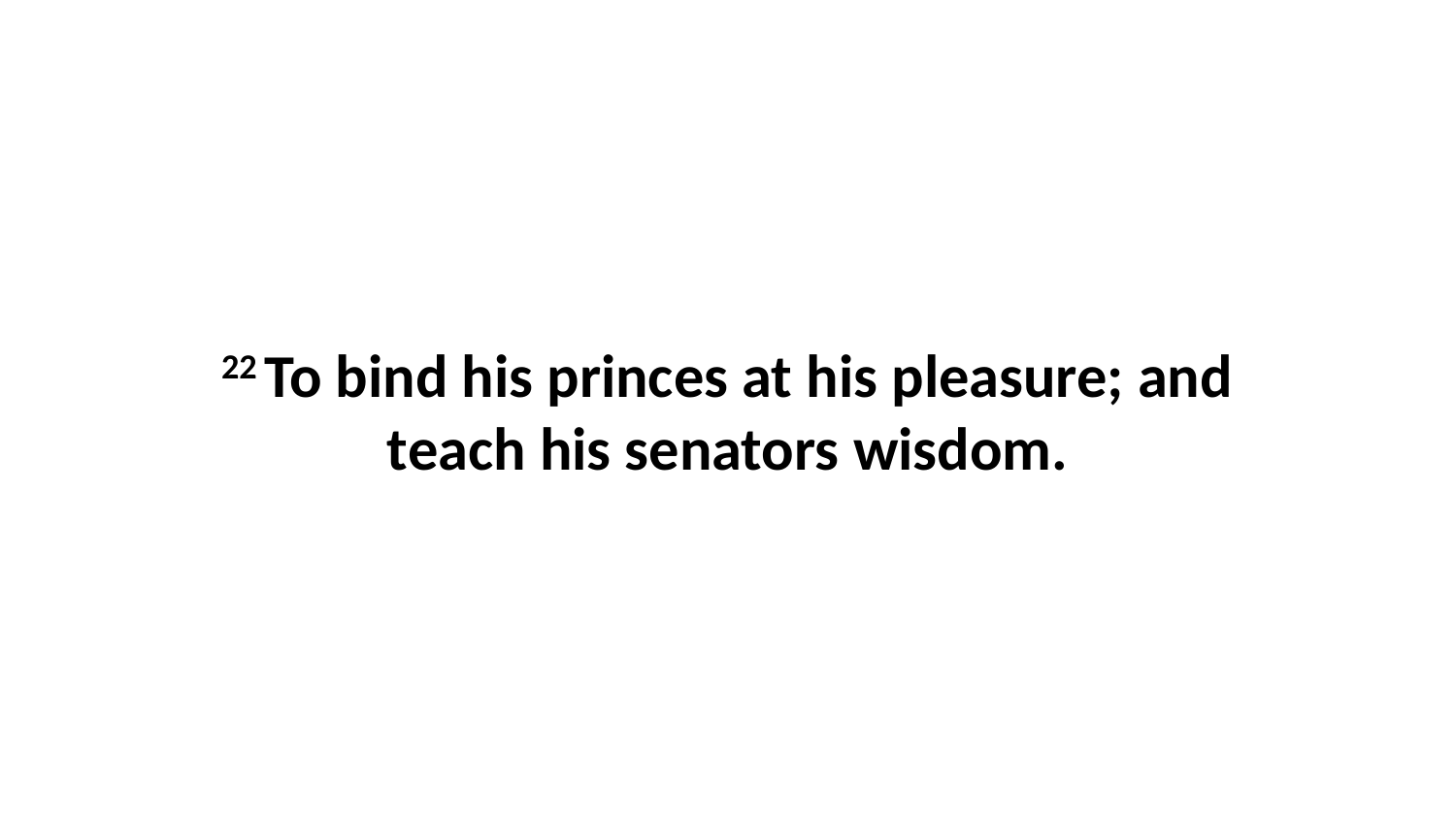

22 To bind his princes at his pleasure; and teach his senators wisdom.